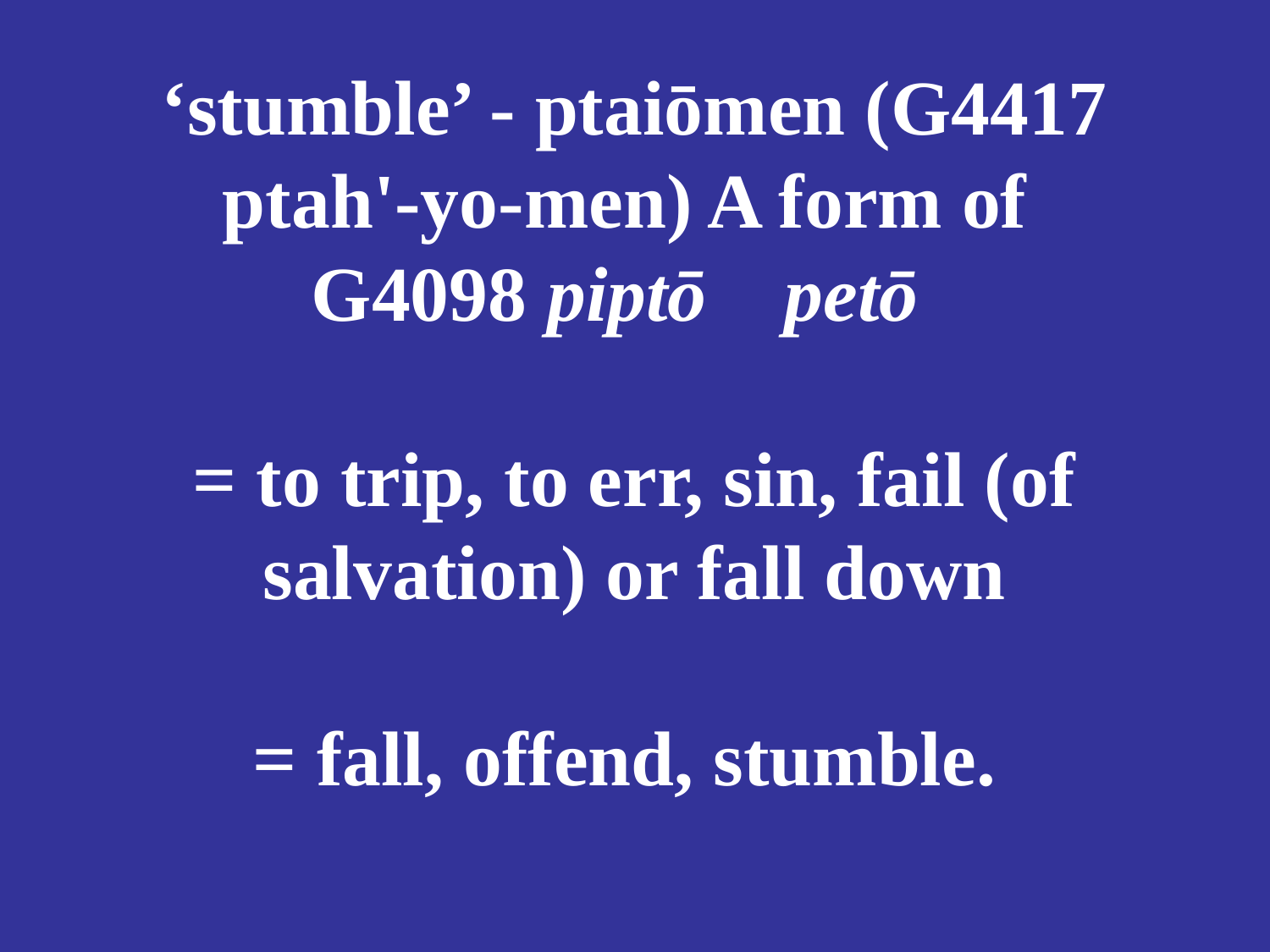

# ‘stumble’ - ptaiōmen (G4417 ptah'-yo-men) A form of G4098 piptō    petō = to trip, to err, sin, fail (of salvation) or fall down = fall, offend, stumble.